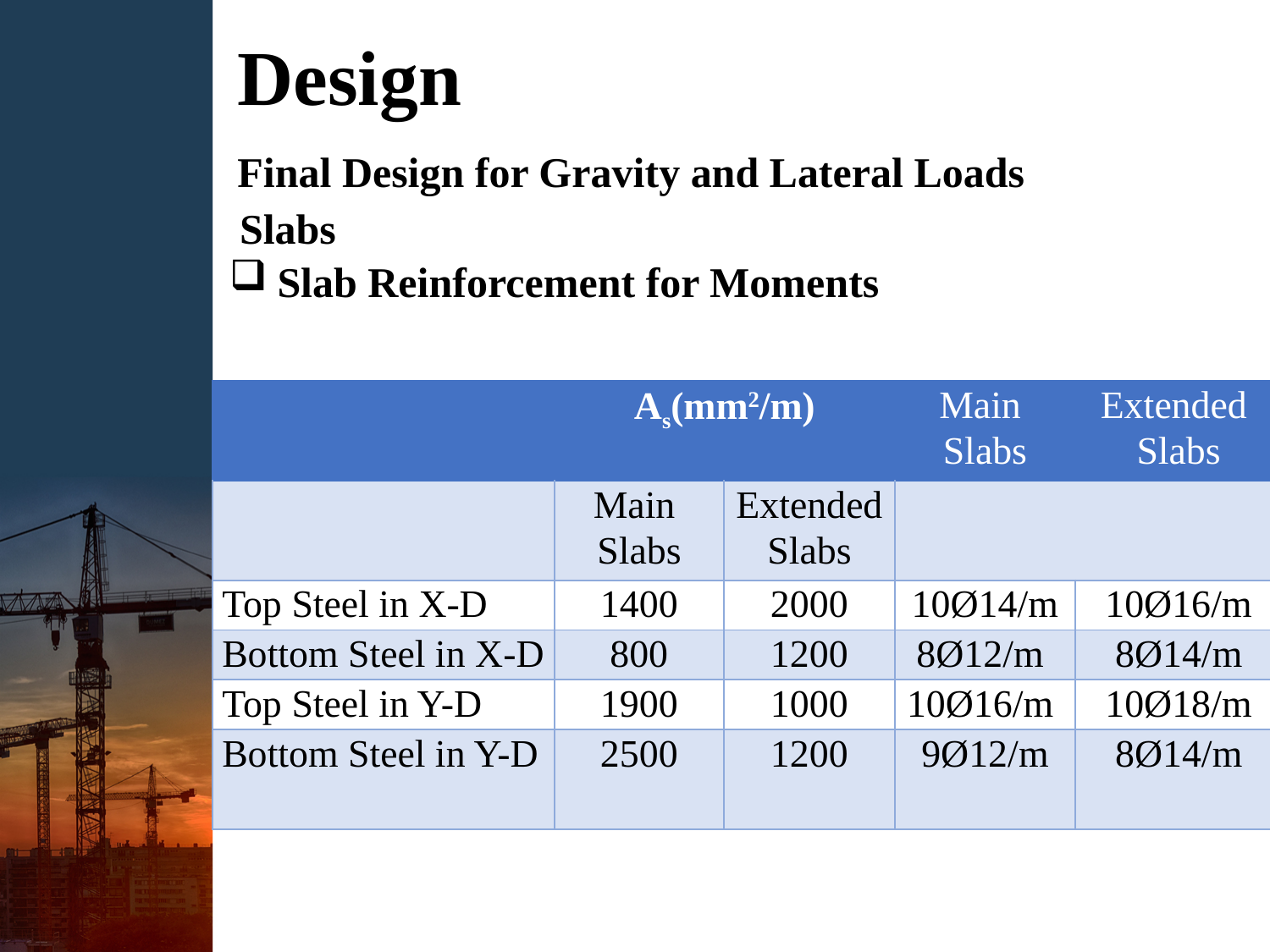

# Design
Final Design for Gravity and Lateral Loads
Slabs
Slab Reinforcement for Moments

|  | As(mm2/m) |  | Main Slabs | Extended Slabs |
| --- | --- | --- | --- | --- |
|  | Main Slabs | Extended Slabs |  |  |
| Top Steel in X-D | 1400 | 2000 | 10Ø14/m | 10Ø16/m |
| Bottom Steel in X-D | 800 | 1200 | 8Ø12/m | 8Ø14/m |
| Top Steel in Y-D | 1900 | 1000 | 10Ø16/m | 10Ø18/m |
| Bottom Steel in Y-D | 2500 | 1200 | 9Ø12/m | 8Ø14/m |